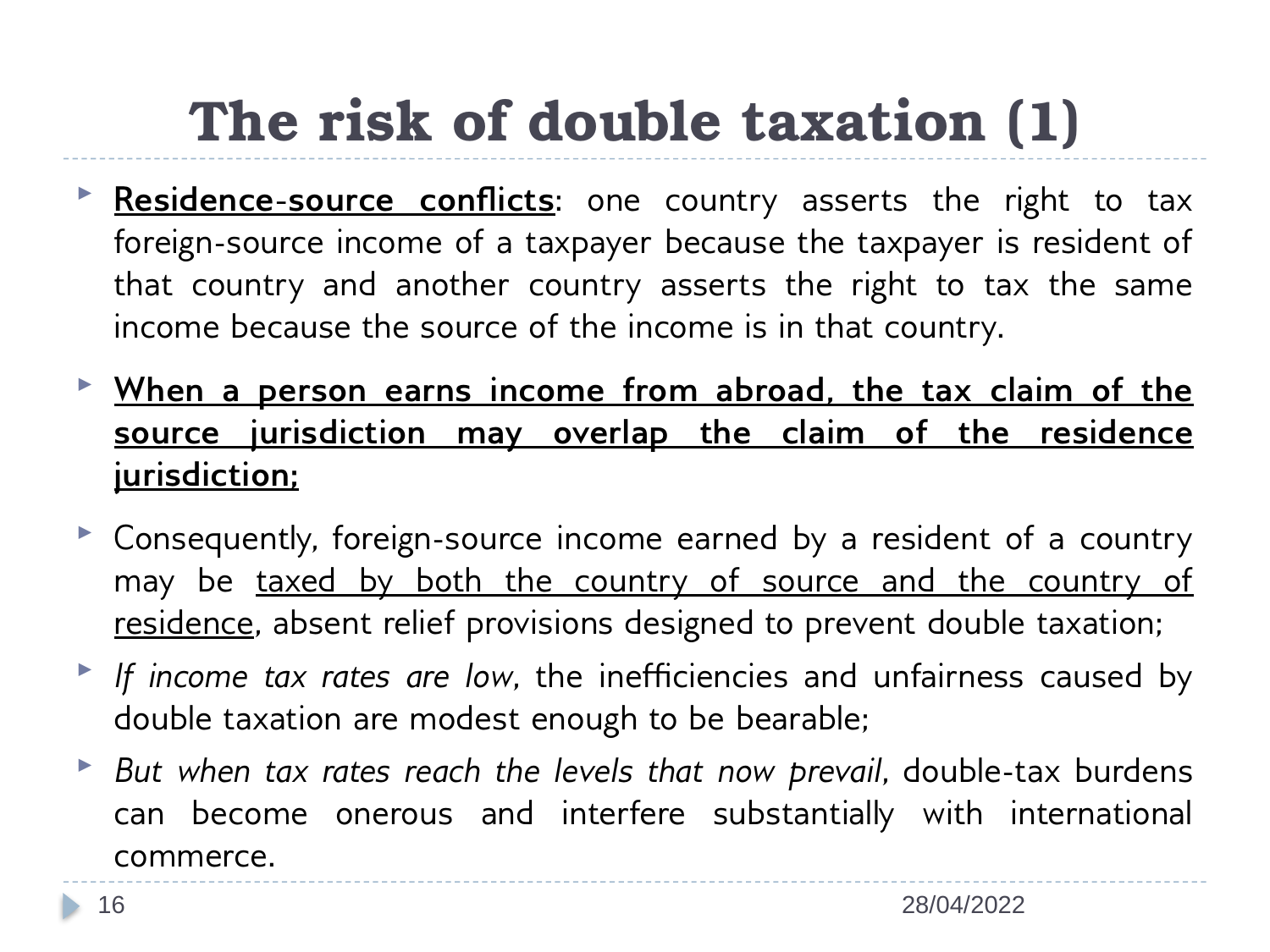

# The risk of double taxation (1)
Residence-source conflicts: one country asserts the right to tax foreign-source income of a taxpayer because the taxpayer is resident of that country and another country asserts the right to tax the same income because the source of the income is in that country.
When a person earns income from abroad, the tax claim of the source jurisdiction may overlap the claim of the residence jurisdiction;
Consequently, foreign-source income earned by a resident of a country may be taxed by both the country of source and the country of residence, absent relief provisions designed to prevent double taxation;
If income tax rates are low, the inefficiencies and unfairness caused by double taxation are modest enough to be bearable;
But when tax rates reach the levels that now prevail, double-tax burdens can become onerous and interfere substantially with international commerce.

16
28/04/2022